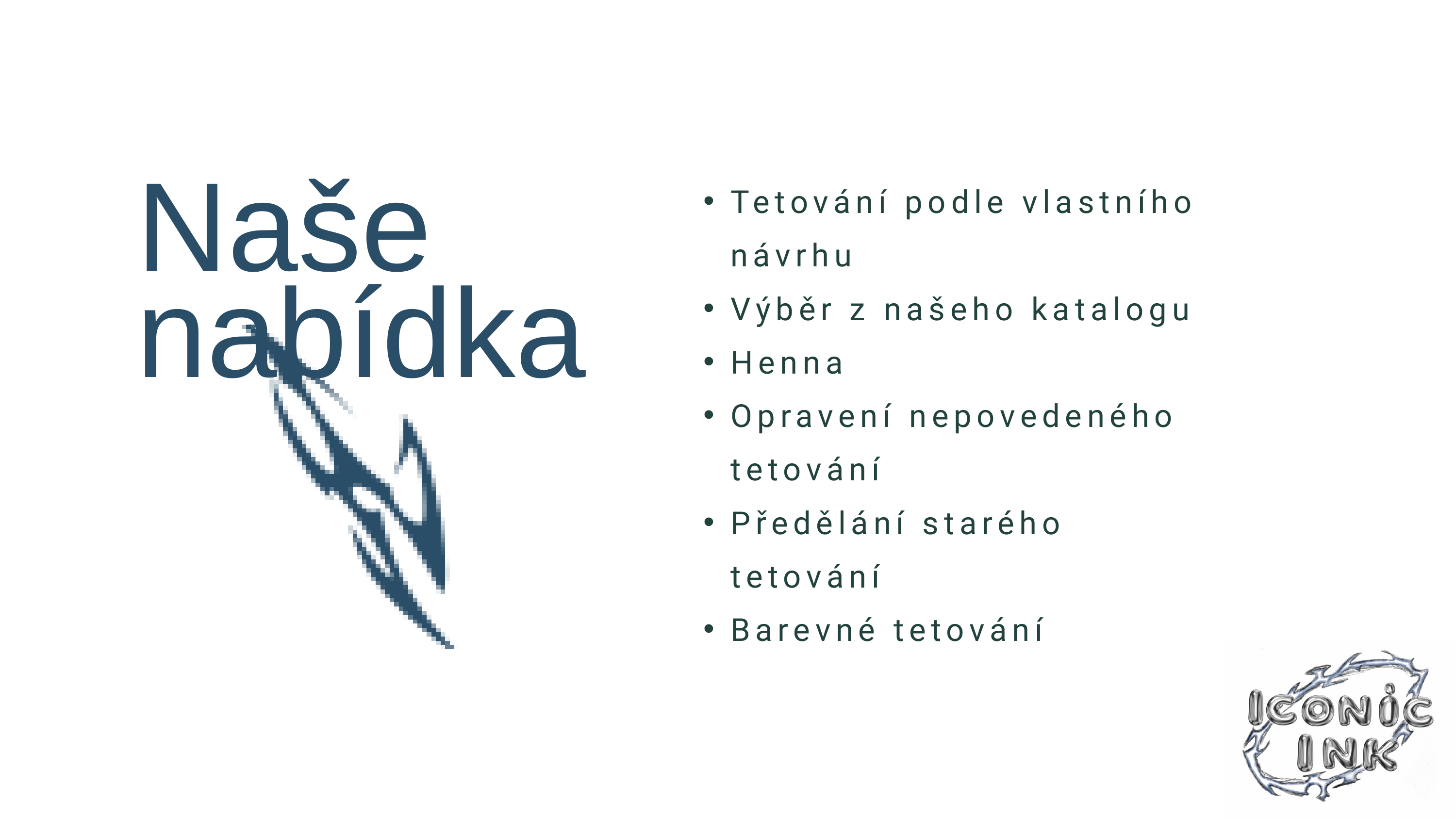

Tetování podle vlastního návrhu
Výběr z našeho katalogu
Henna
Opravení nepovedeného tetování
Předělání starého tetování
Barevné tetování
Naše nabídka